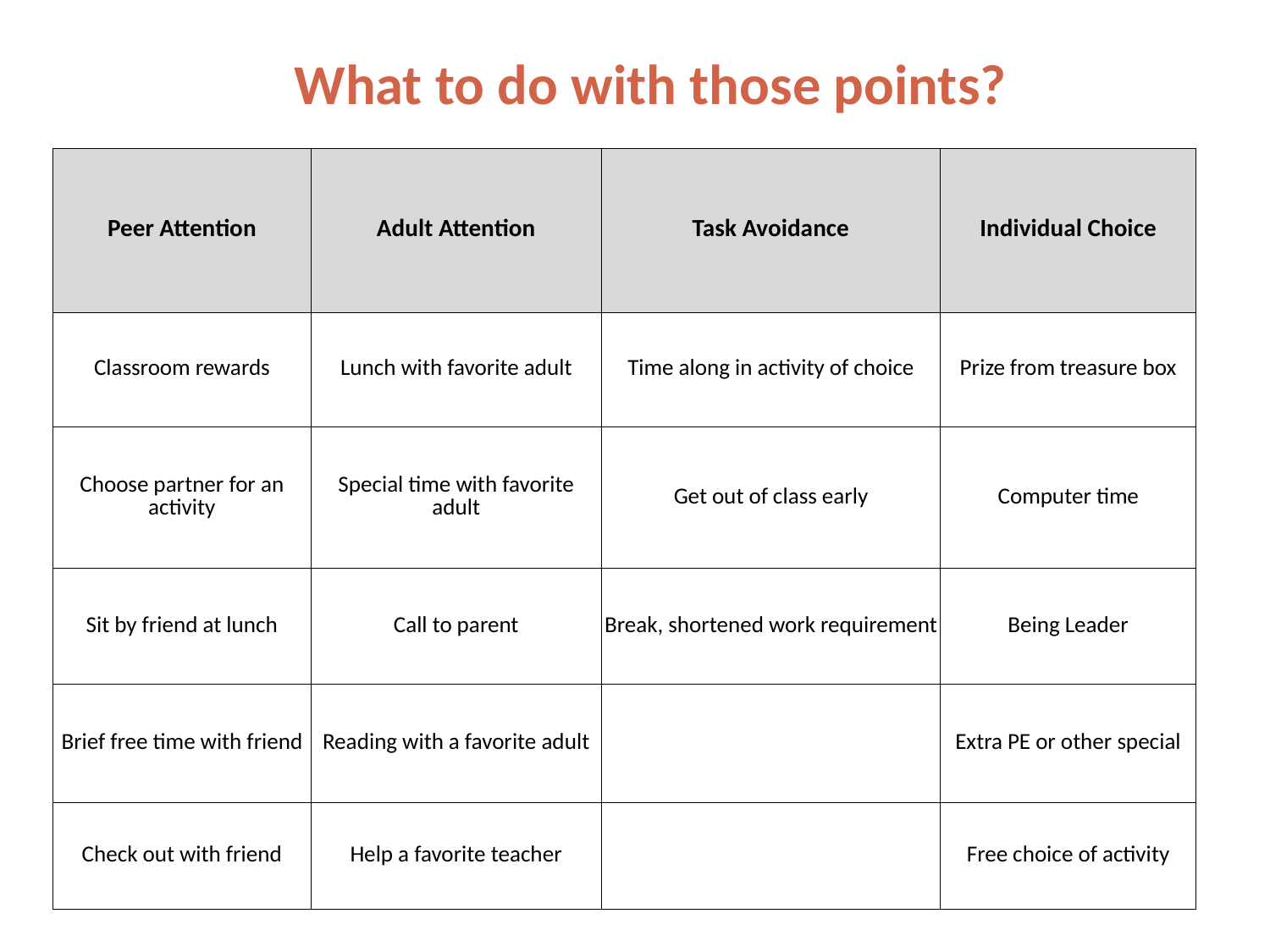

What to do with those points?
| Peer Attention | Adult Attention | Task Avoidance | Individual Choice |
| --- | --- | --- | --- |
| Classroom rewards | Lunch with favorite adult | Time along in activity of choice | Prize from treasure box |
| Choose partner for an activity | Special time with favorite adult | Get out of class early | Computer time |
| Sit by friend at lunch | Call to parent | Break, shortened work requirement | Being Leader |
| Brief free time with friend | Reading with a favorite adult |  | Extra PE or other special |
| Check out with friend | Help a favorite teacher |  | Free choice of activity |